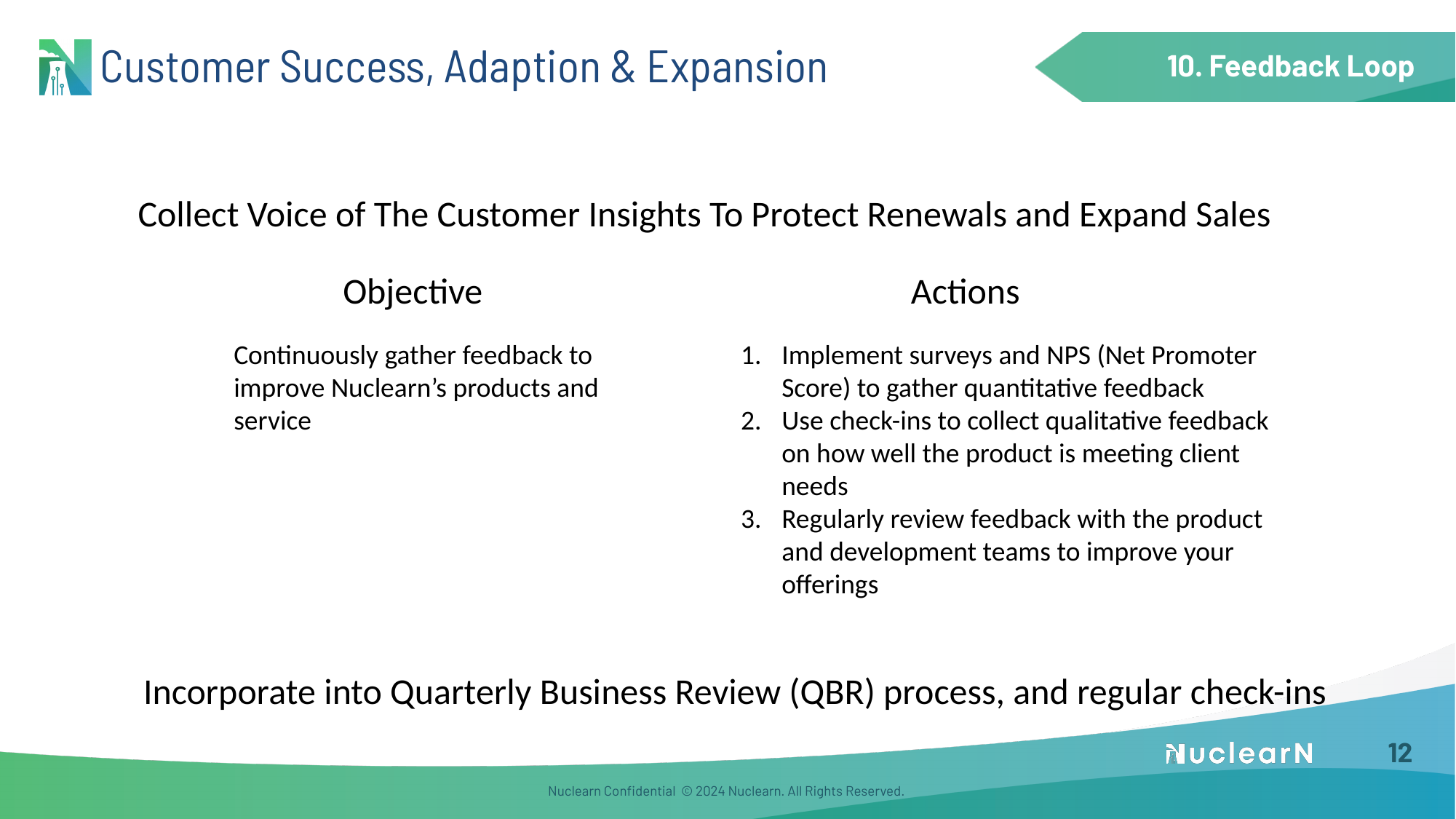

10. Feedback Loop
# Customer Success, Adaption & Expansion
Collect Voice of The Customer Insights To Protect Renewals and Expand Sales
Actions
Objective
Continuously gather feedback to improve Nuclearn’s products and service
Implement surveys and NPS (Net Promoter Score) to gather quantitative feedback
Use check-ins to collect qualitative feedback on how well the product is meeting client needs
Regularly review feedback with the product and development teams to improve your offerings
Incorporate into Quarterly Business Review (QBR) process, and regular check-ins